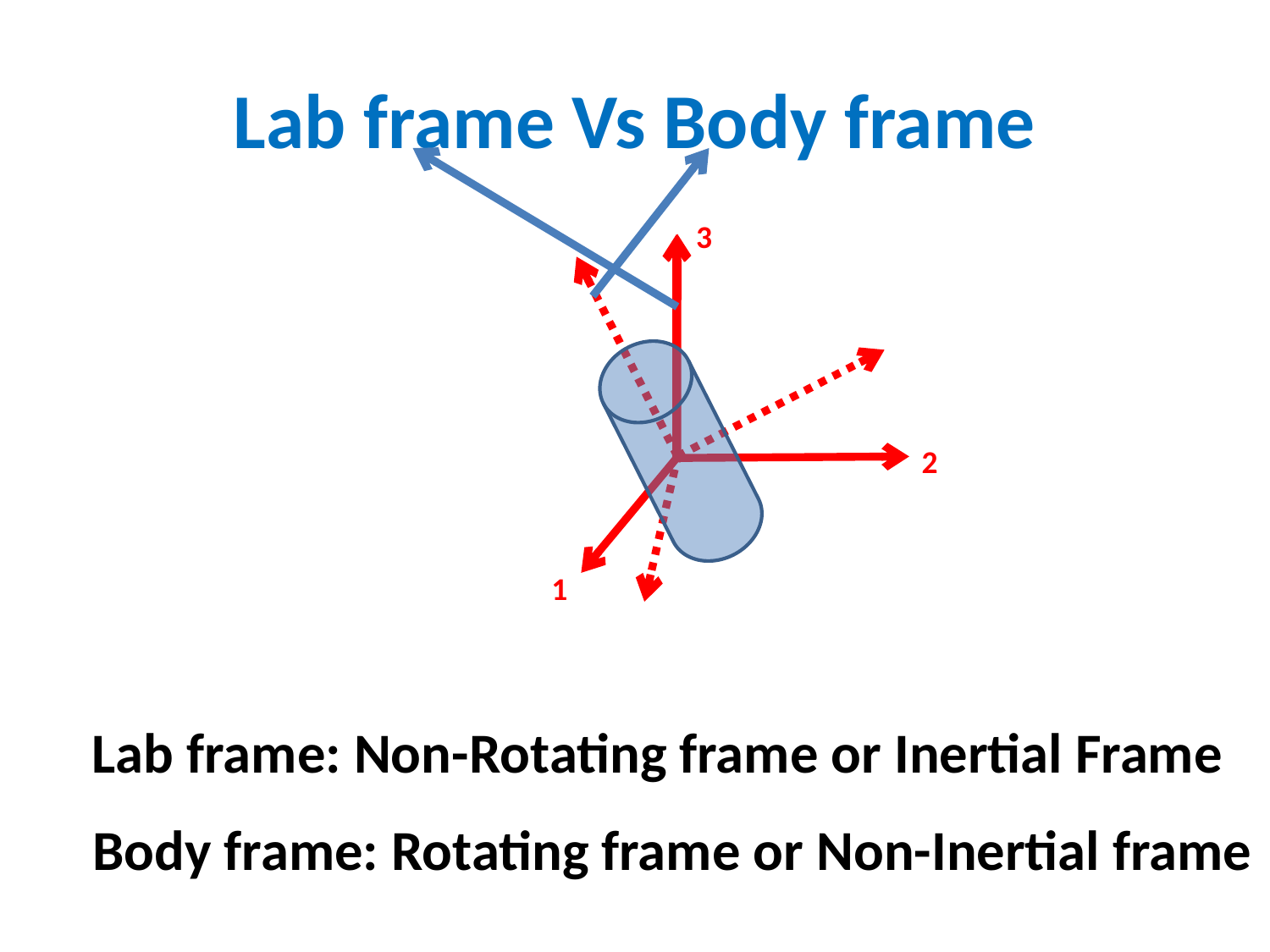

# Lab frame Vs Body frame

3
2
1
Lab frame: Non-Rotating frame or Inertial Frame
Body frame: Rotating frame or Non-Inertial frame